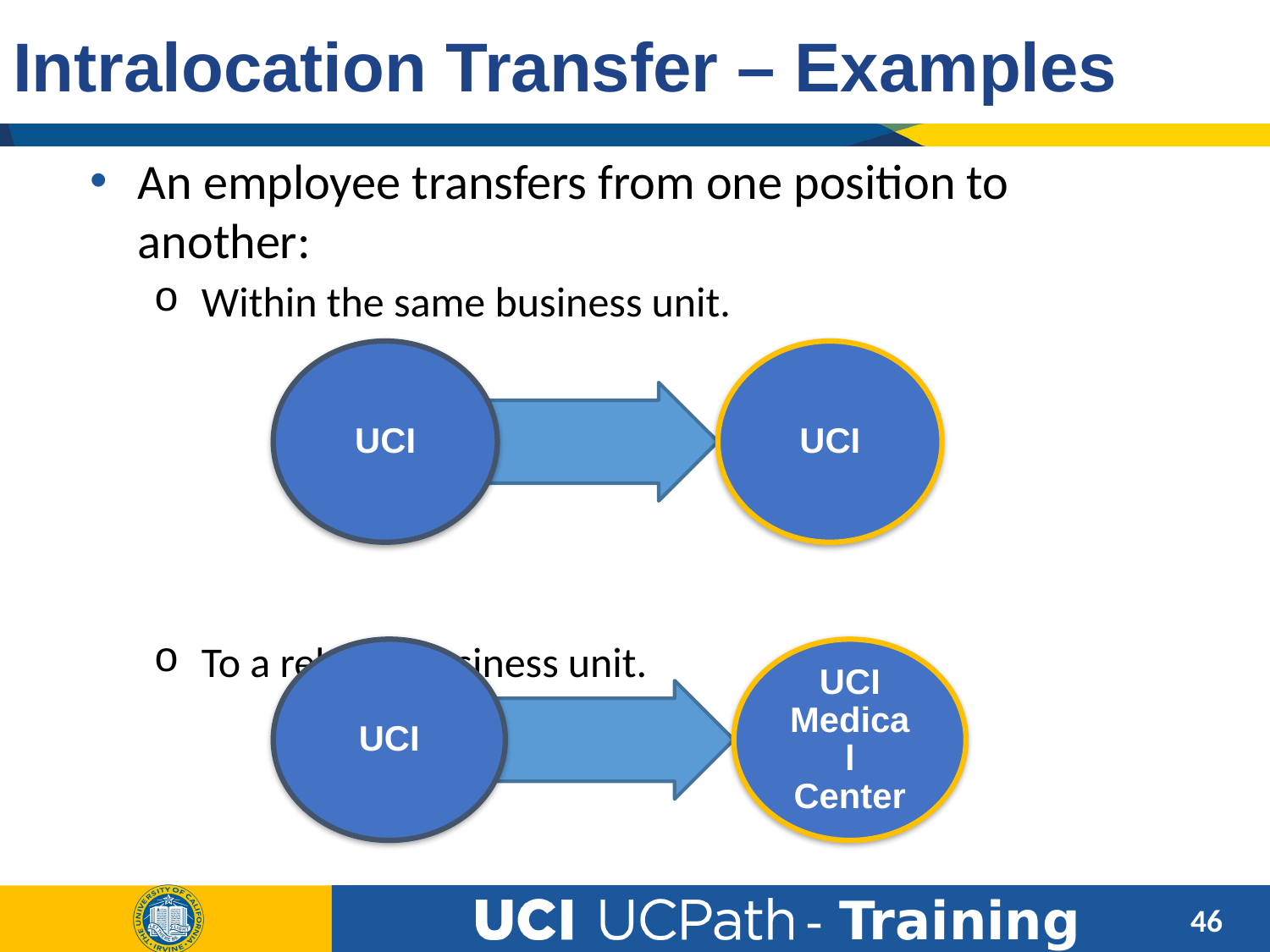

# Intralocation Transfer – Examples
An employee transfers from one position to another:
Within the same business unit.

To a related business unit.
UCI
UCI

UCI Medical Center
UCI